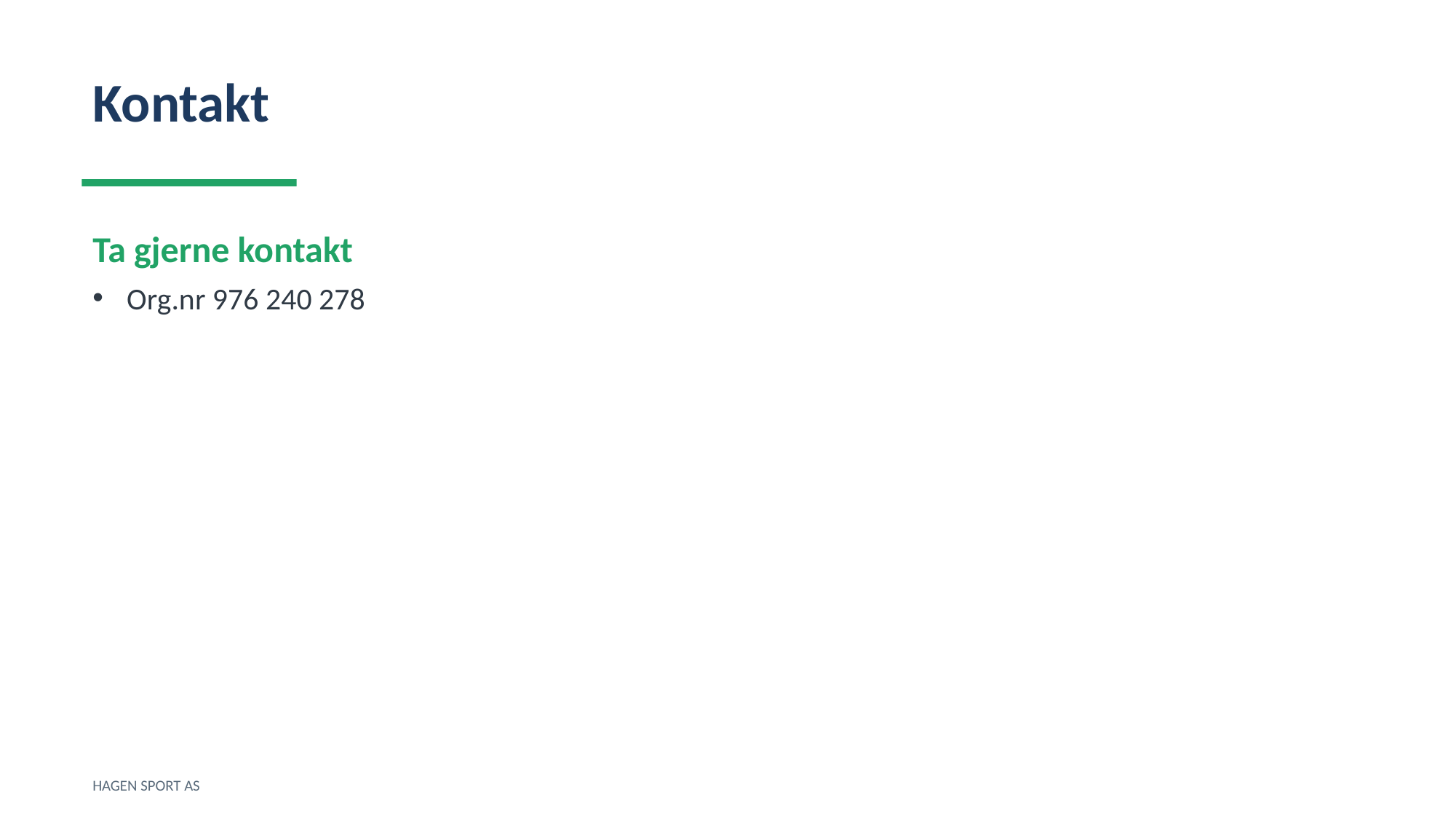

Kontakt

Ta gjerne kontakt
Org.nr 976 240 278
HAGEN SPORT AS